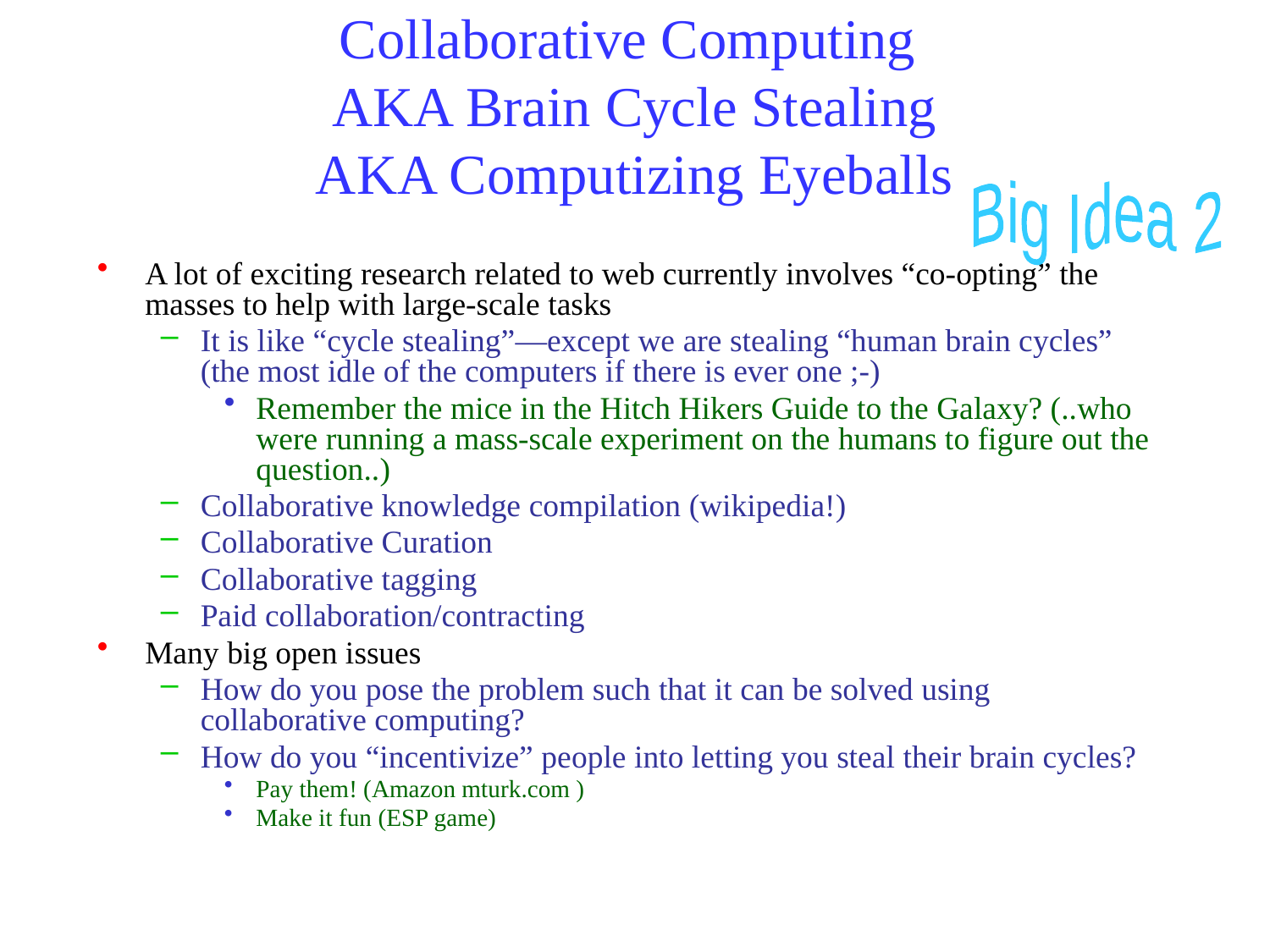

# Collaborative Computing AKA Brain Cycle Stealing AKA Computizing Eyeballs
Big Idea 2
A lot of exciting research related to web currently involves “co-opting” the masses to help with large-scale tasks
It is like “cycle stealing”—except we are stealing “human brain cycles” (the most idle of the computers if there is ever one ;-)
Remember the mice in the Hitch Hikers Guide to the Galaxy? (..who were running a mass-scale experiment on the humans to figure out the question..)
Collaborative knowledge compilation (wikipedia!)
Collaborative Curation
Collaborative tagging
Paid collaboration/contracting
Many big open issues
How do you pose the problem such that it can be solved using collaborative computing?
How do you “incentivize” people into letting you steal their brain cycles?
Pay them! (Amazon mturk.com )
Make it fun (ESP game)